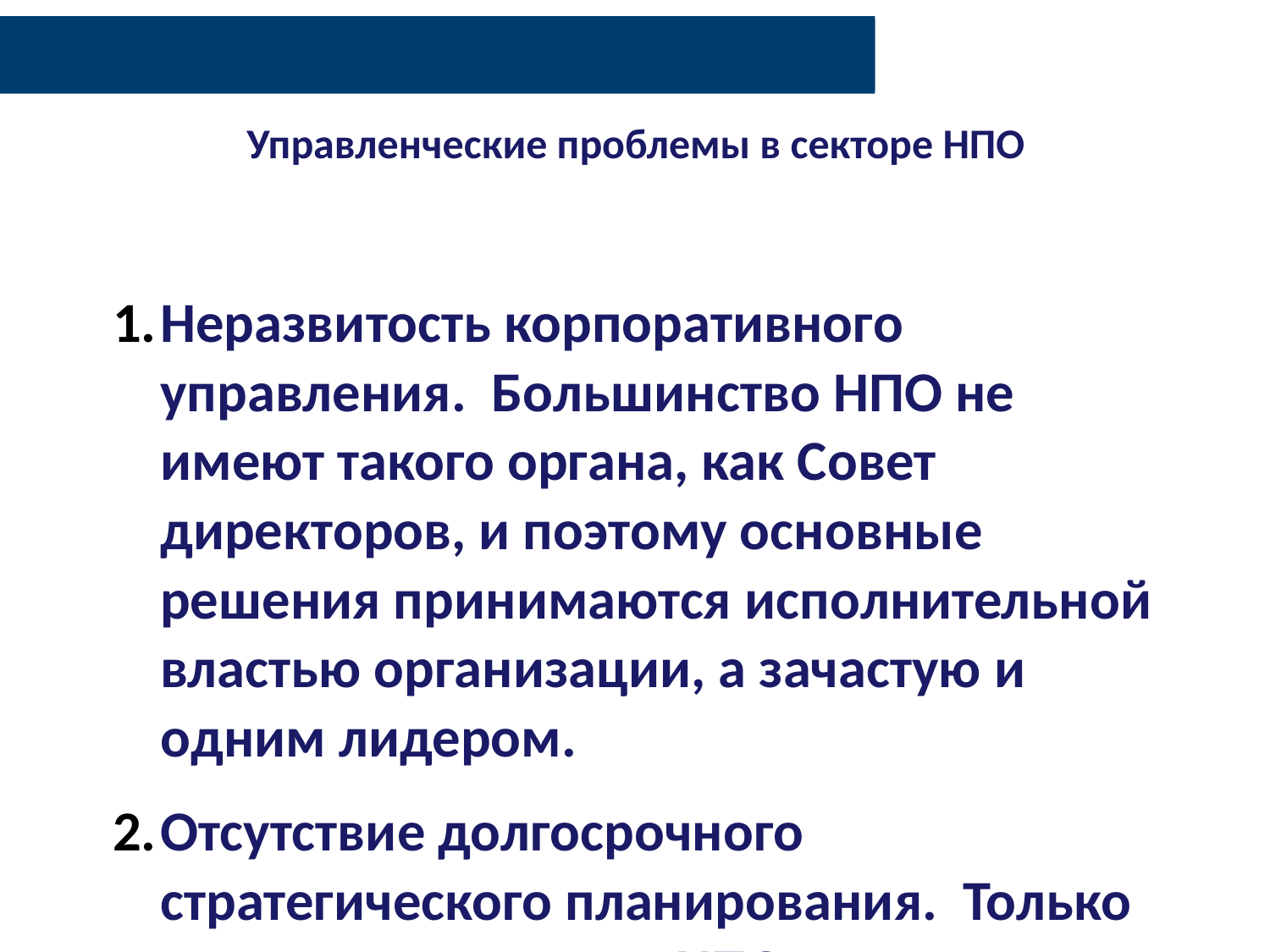

# Управленческие проблемы в секторе НПО

Неразвитость корпоративного управления.  Большинство НПО не имеют такого органа, как Совет директоров, и поэтому основные решения принимаются исполнительной властью организации, а зачастую и одним лидером.
Отсутствие долгосрочного стратегического планирования.  Только ограниченное число НПО имеют стратегические планы, что делает остальные организации неспособными развивать долгосрочные программы своей деятельности.
Отсутствие преемственности. Многие лидеры НПО, благодаря которым происходил рост третьего сектора в 1990-х годах, уходят из третьего сектора. Новые лидеры НПО зачастую «выдумывают велосипед». Отсутствуют базы данных, управление знаниями, портал.
Дефицит квалифицированных сотрудников.
Отсутствие традиции,  культуры добровольчества, неразвитость программ “Service learning” в учреждениях образования.